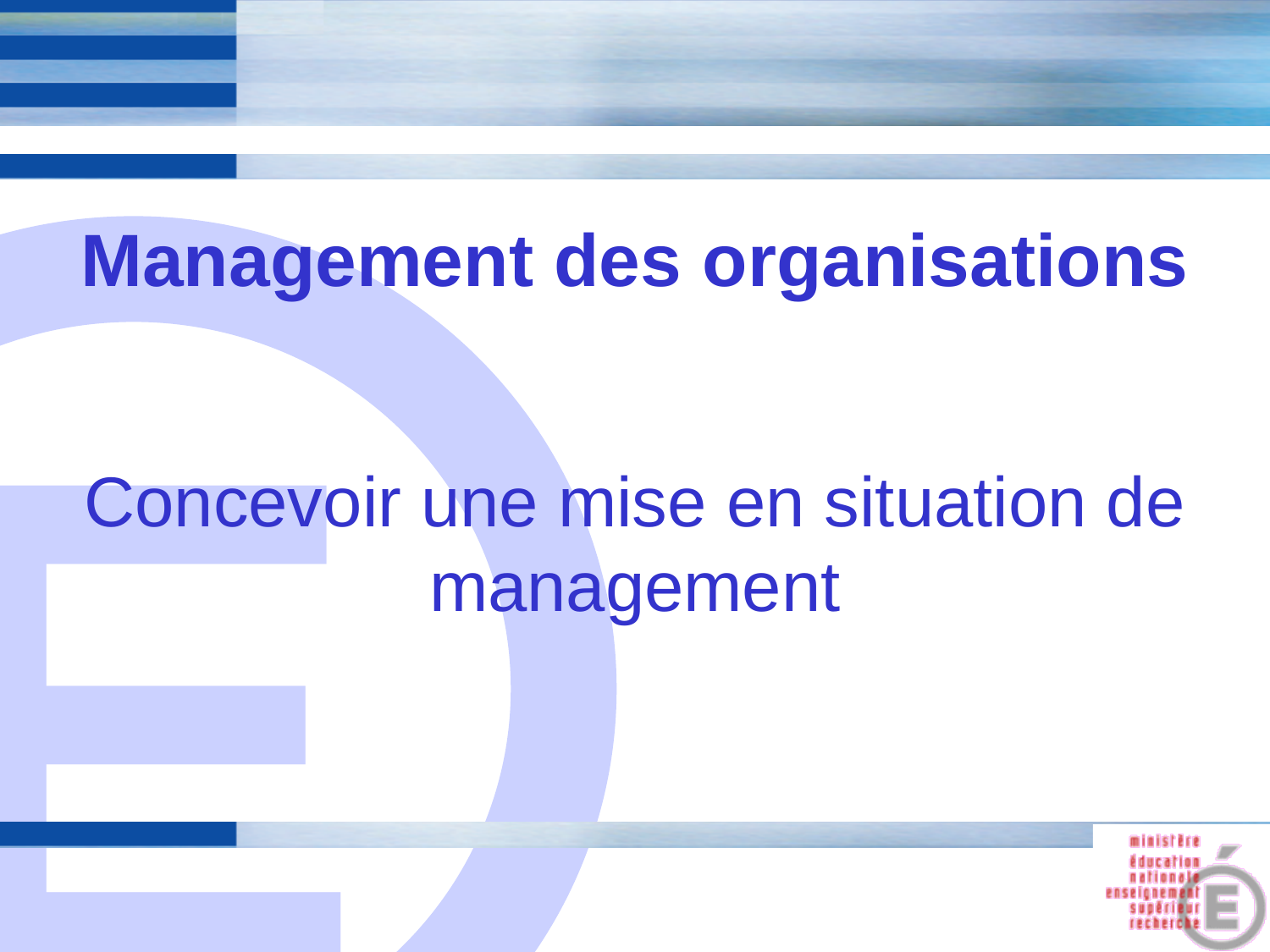

Management des organisations

Concevoir une mise en situation de management